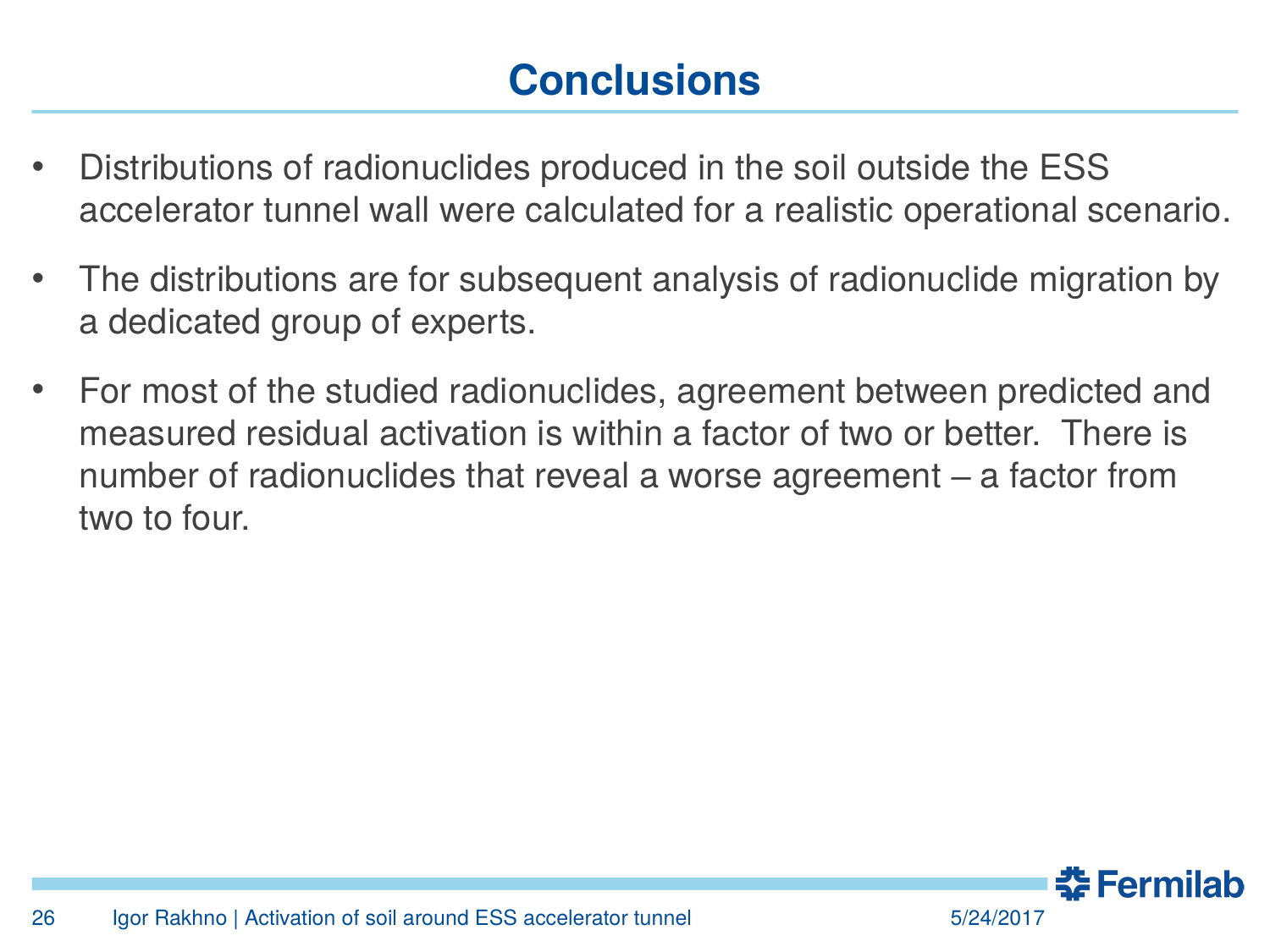

# Conclusions
Distributions of radionuclides produced in the soil outside the ESS accelerator tunnel wall were calculated for a realistic operational scenario.

The distributions are for subsequent analysis of radionuclide migration by a dedicated group of experts.

For most of the studied radionuclides, agreement between predicted and measured residual activation is within a factor of two or better.  There is number of radionuclides that reveal a worse agreement ‒ a factor from two to four.

26
Igor Rakhno | Activation of soil around ESS accelerator tunnel
5/24/2017